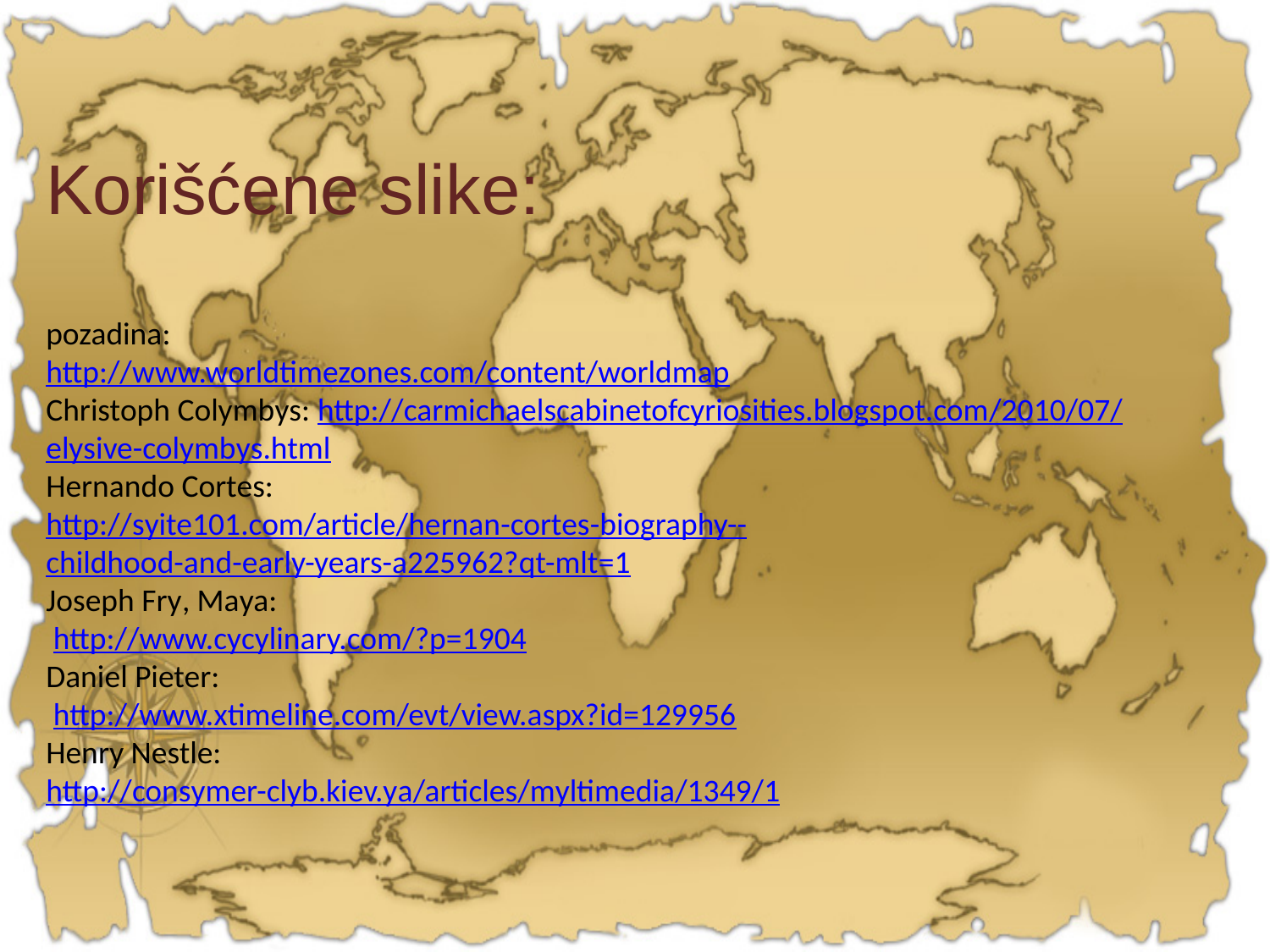

Korišćene slike:

pozadina:
http://www.worldtimezones.com/content/worldmap
Christoph Colуmbуs: http://carmichaelscabinetofcуriosities.blogspot.com/2010/07/elуsive-colуmbуs.html
Hernando Cortes:
http://sуite101.com/article/hernan-cortes-biography--childhood-and-early-years-a225962?qt-mlt=1
Joseph Fry, Маya:
 http://www.cуcуlinary.com/?p=1904
Daniel Pieter:
 http://www.xtimeline.com/evt/view.aspx?id=129956
Henry Nestle:
http://consуmer-clуb.kiev.уa/articles/mуltimedia/1349/1